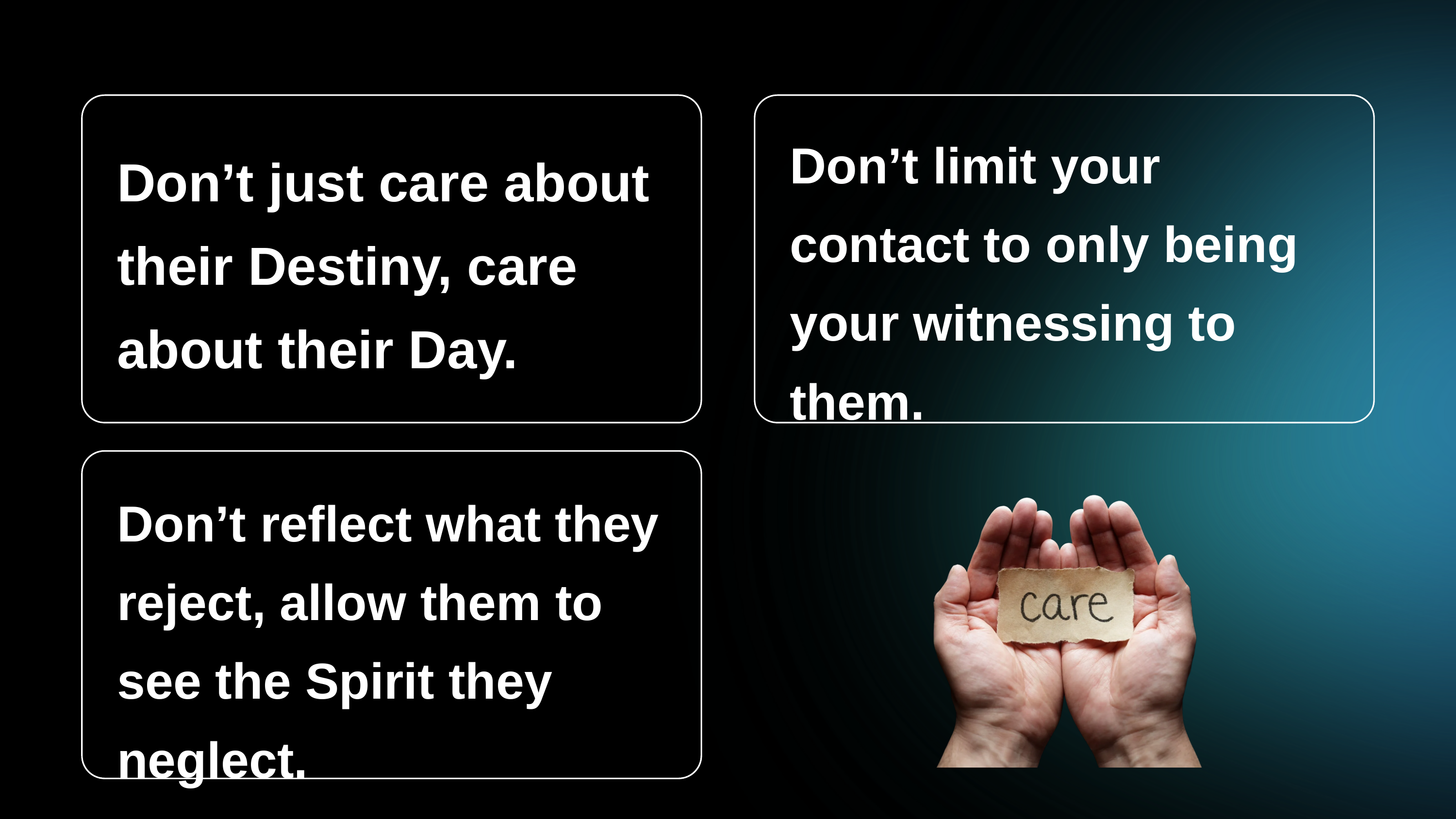

Don’t limit your contact to only being your witnessing to them.

Don’t just care about their Destiny, care about their Day.

Don’t reflect what they reject, allow them to see the Spirit they neglect.